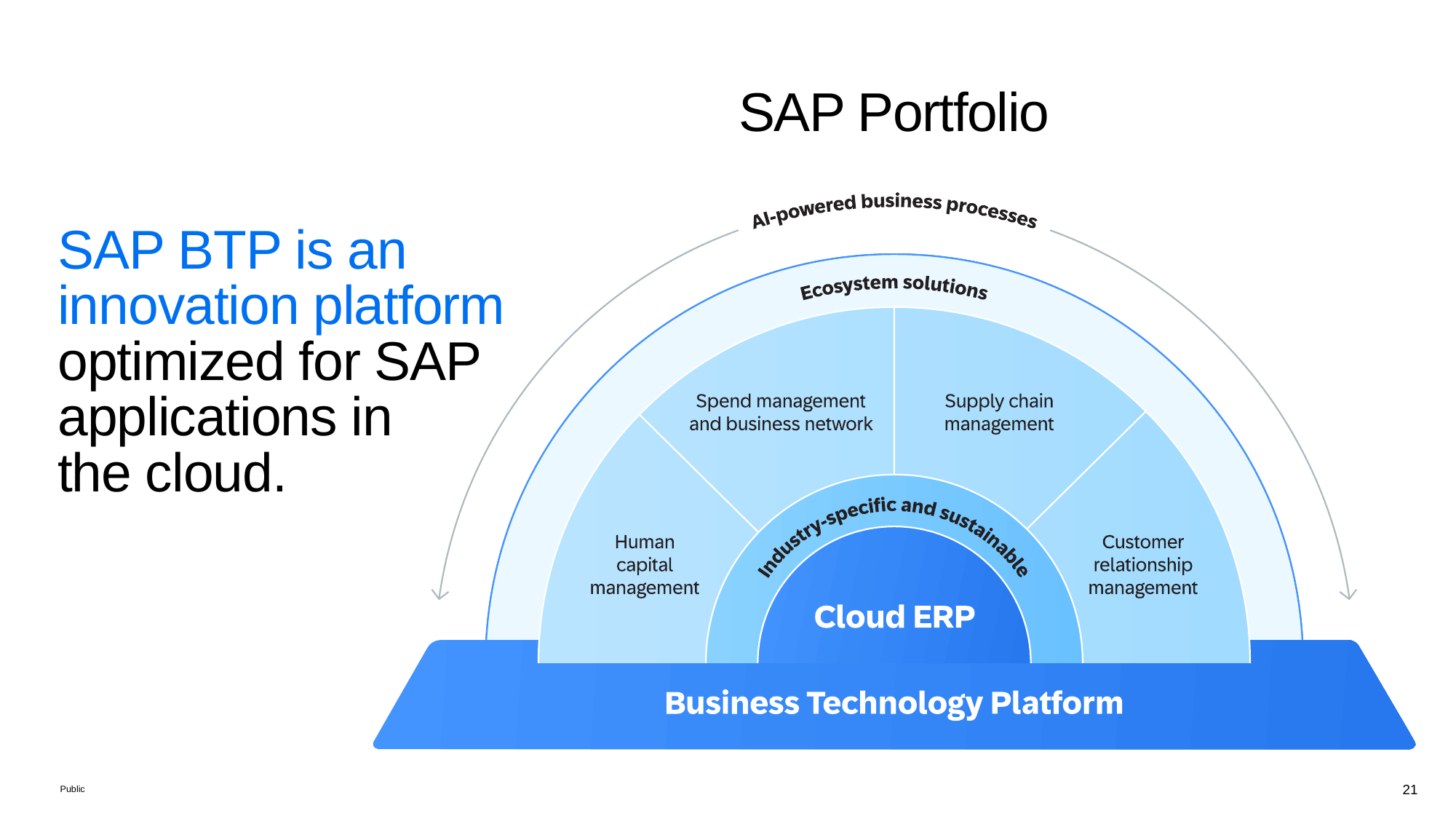

SAP Portfolio

SAP BTP is an
innovation platform optimized for SAP applications in
the cloud.